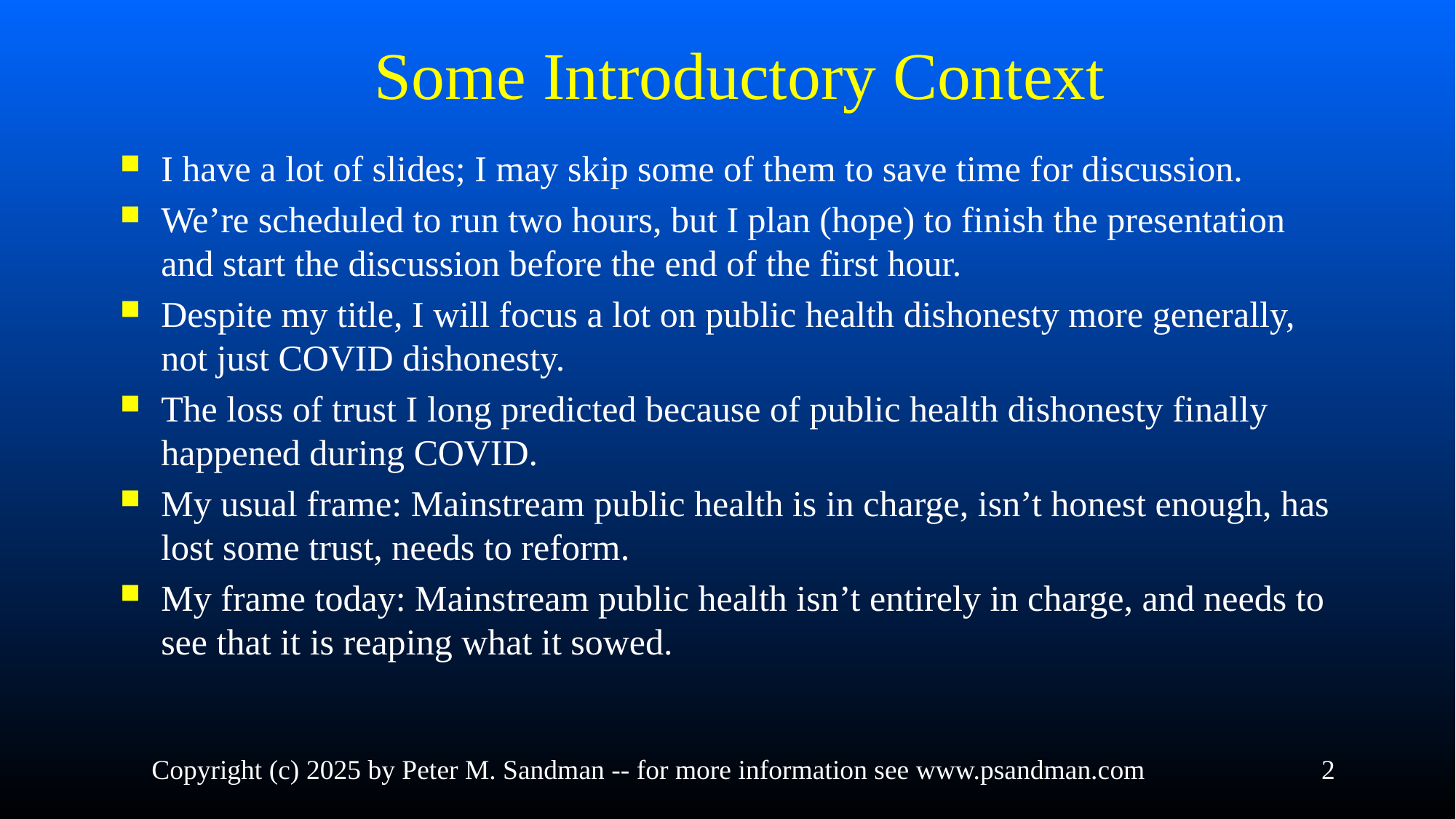

# Some Introductory Context
I have a lot of slides; I may skip some of them to save time for discussion.
We’re scheduled to run two hours, but I plan (hope) to finish the presentation and start the discussion before the end of the first hour.
Despite my title, I will focus a lot on public health dishonesty more generally, not just COVID dishonesty.
The loss of trust I long predicted because of public health dishonesty finally happened during COVID.
My usual frame: Mainstream public health is in charge, isn’t honest enough, has lost some trust, needs to reform.
My frame today: Mainstream public health isn’t entirely in charge, and needs to see that it is reaping what it sowed.
Copyright (c) 2025 by Peter M. Sandman -- for more information see www.psandman.com
2